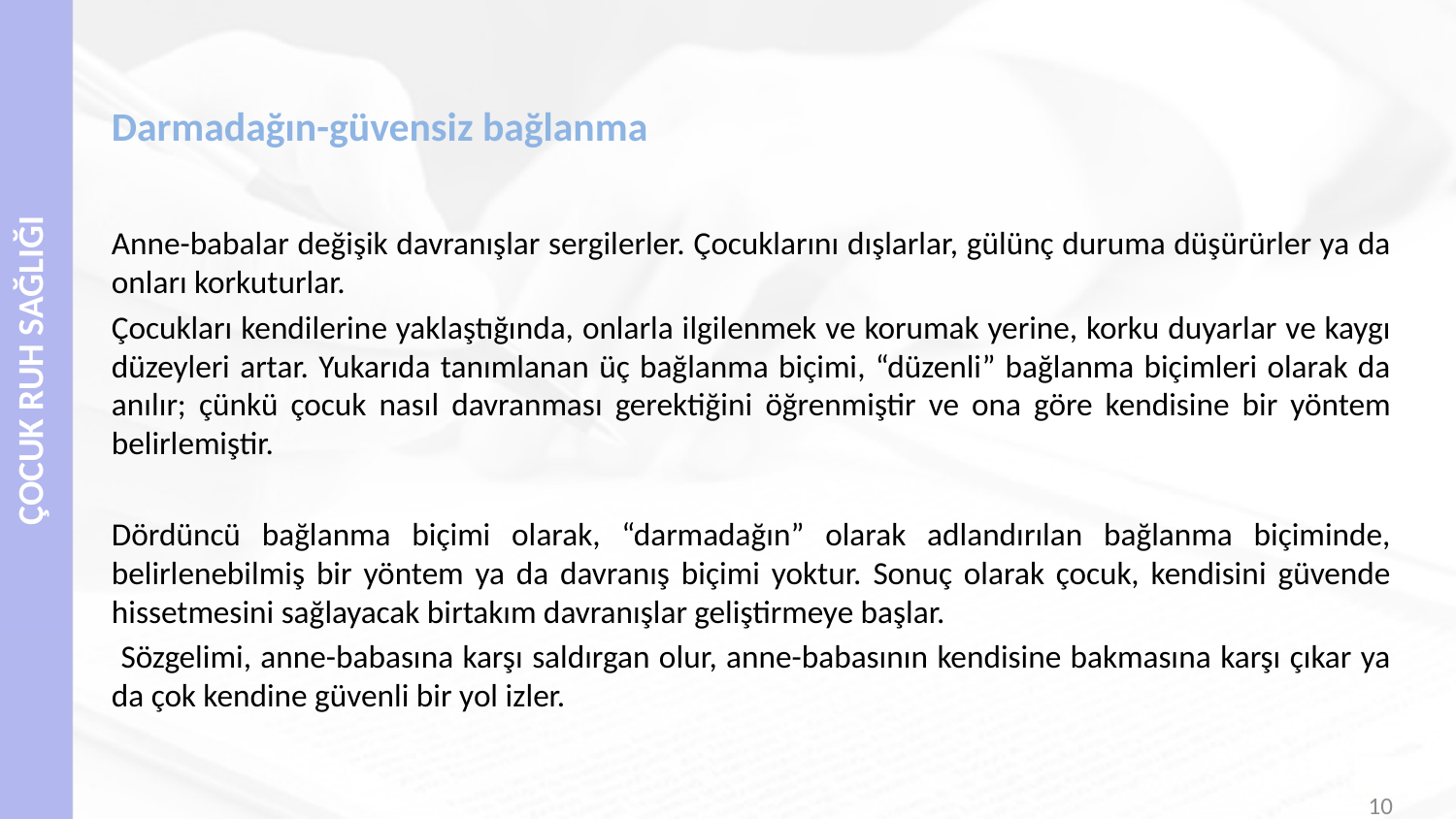

# Darmadağın-güvensiz bağlanma
Anne-babalar değişik davranışlar sergilerler. Çocuklarını dışlarlar, gülünç duruma düşürürler ya da onları korkuturlar.
Çocukları kendilerine yaklaştığında, onlarla ilgilenmek ve korumak yerine, korku duyarlar ve kaygı düzeyleri artar. Yukarıda tanımlanan üç bağlanma biçimi, “düzenli” bağlanma biçimleri olarak da anılır; çünkü çocuk nasıl davranması gerektiğini öğrenmiştir ve ona göre kendisine bir yöntem belirlemiştir.

Dördüncü bağlanma biçimi olarak, “darmadağın” olarak adlandırılan bağlanma biçiminde, belirlenebilmiş bir yöntem ya da davranış biçimi yoktur. Sonuç olarak çocuk, kendisini güvende hissetmesini sağlayacak birtakım davranışlar geliştirmeye başlar.
 Sözgelimi, anne-babasına karşı saldırgan olur, anne-babasının kendisine bakmasına karşı çıkar ya da çok kendine güvenli bir yol izler.